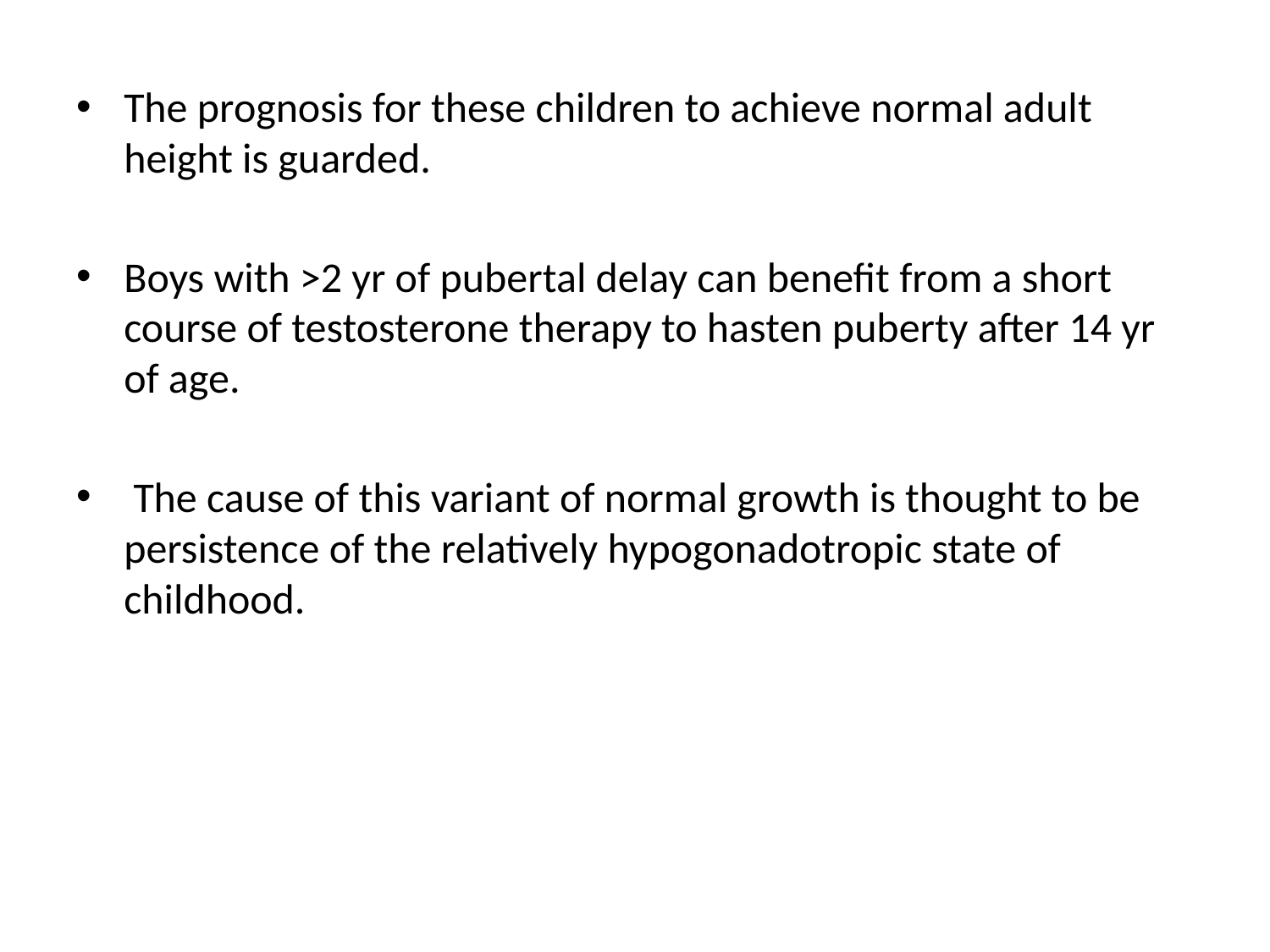

#
The prognosis for these children to achieve normal adult height is guarded.

Boys with >2 yr of pubertal delay can benefit from a short course of testosterone therapy to hasten puberty after 14 yr of age.

 The cause of this variant of normal growth is thought to be persistence of the relatively hypogonadotropic state of childhood.